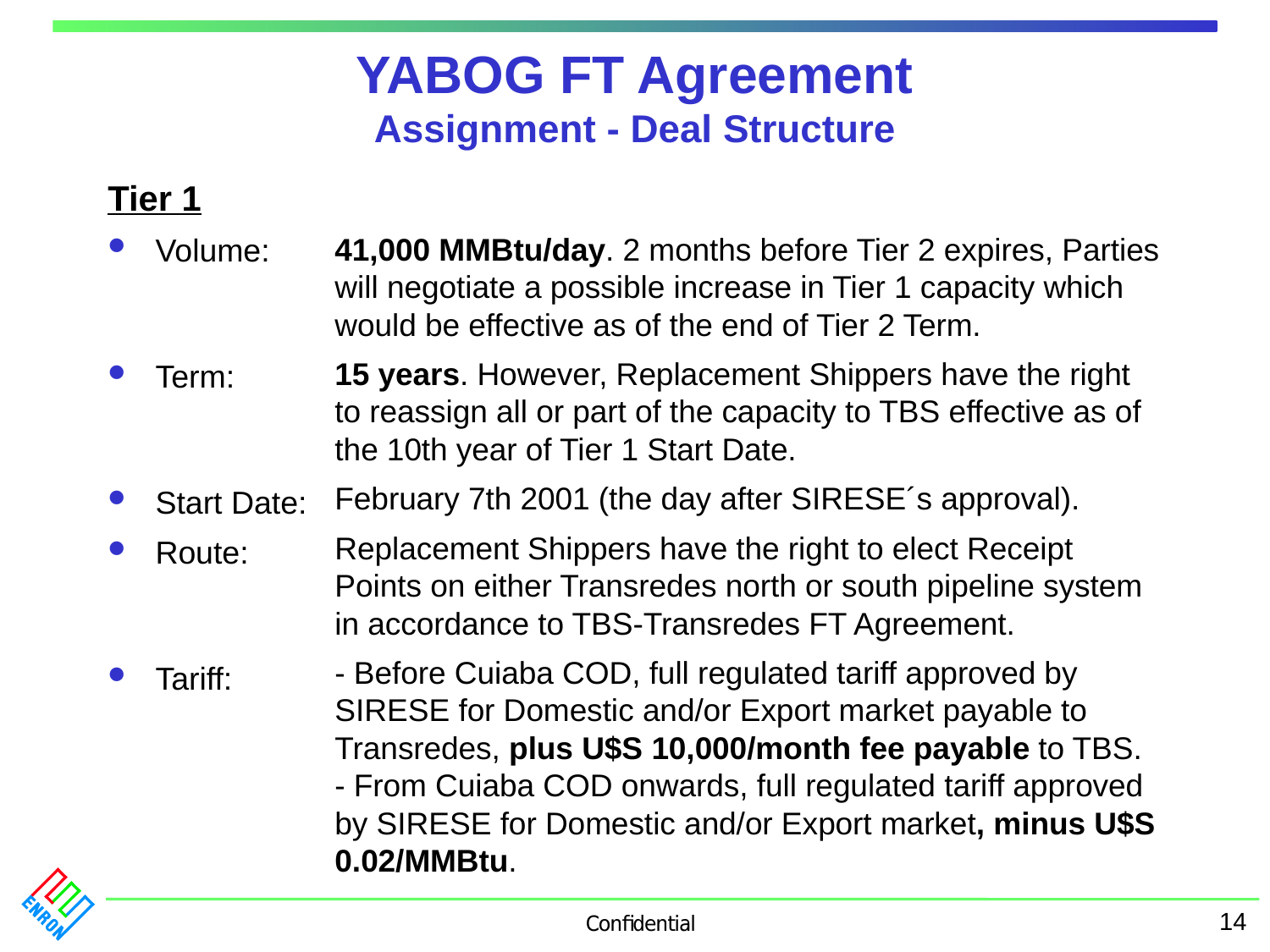

# YABOG FT Agreement Assignment - Deal Structure
Tier 1
Volume:
Term:
Start Date:
Route:
Tariff:

	41,000 MMBtu/day. 2 months before Tier 2 expires, Parties will negotiate a possible increase in Tier 1 capacity which would be effective as of the end of Tier 2 Term.
	15 years. However, Replacement Shippers have the right to reassign all or part of the capacity to TBS effective as of the 10th year of Tier 1 Start Date.
	February 7th 2001 (the day after SIRESE´s approval).
	Replacement Shippers have the right to elect Receipt Points on either Transredes north or south pipeline system in accordance to TBS-Transredes FT Agreement.
	- Before Cuiaba COD, full regulated tariff approved by SIRESE for Domestic and/or Export market payable to Transredes, plus U$S 10,000/month fee payable to TBS.
- From Cuiaba COD onwards, full regulated tariff approved by SIRESE for Domestic and/or Export market, minus U$S 0.02/MMBtu.

14